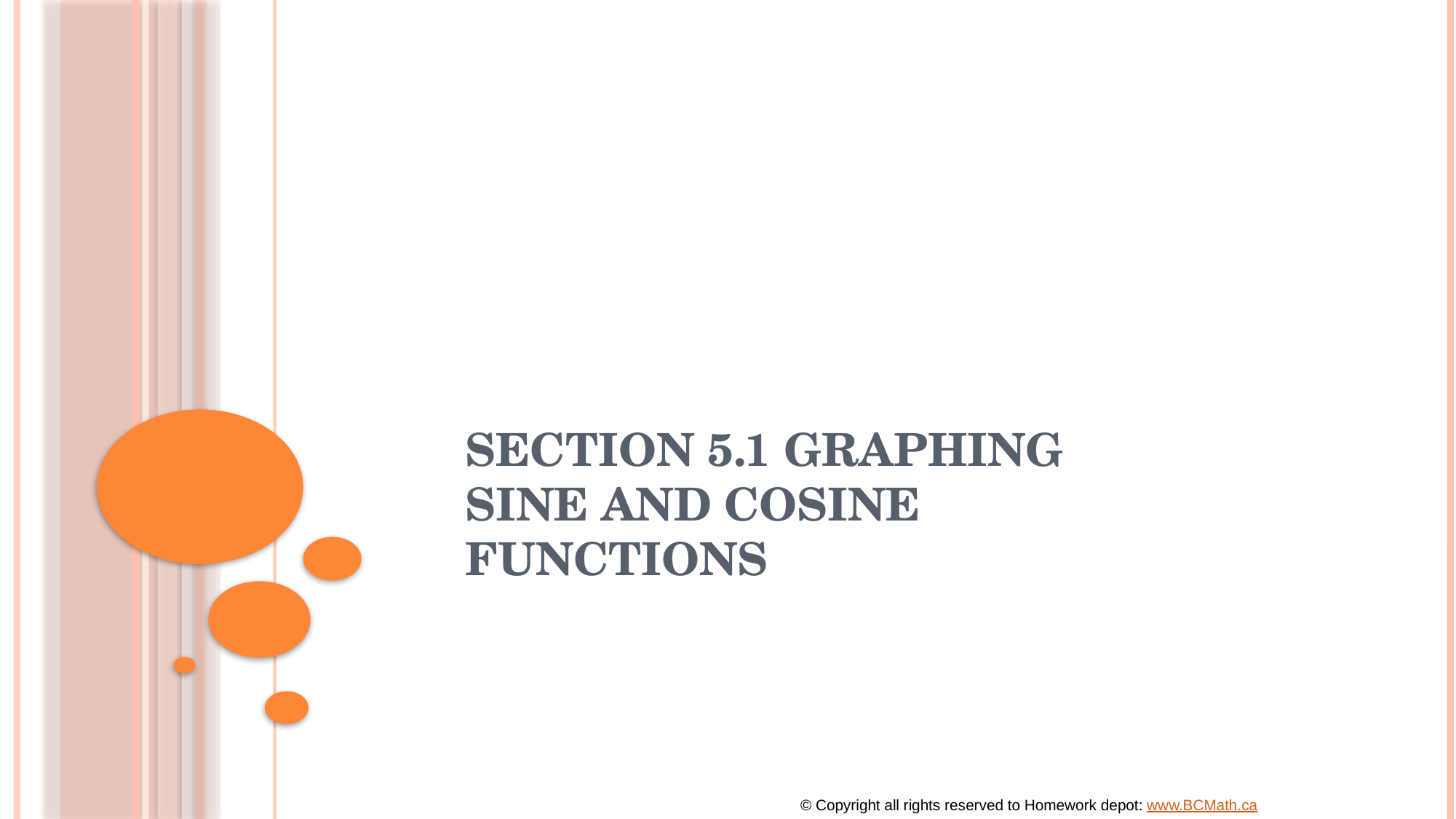

# Section 5.1 Graphing Sine and Cosine Functions

© Copyright all rights reserved to Homework depot: www.BCMath.ca